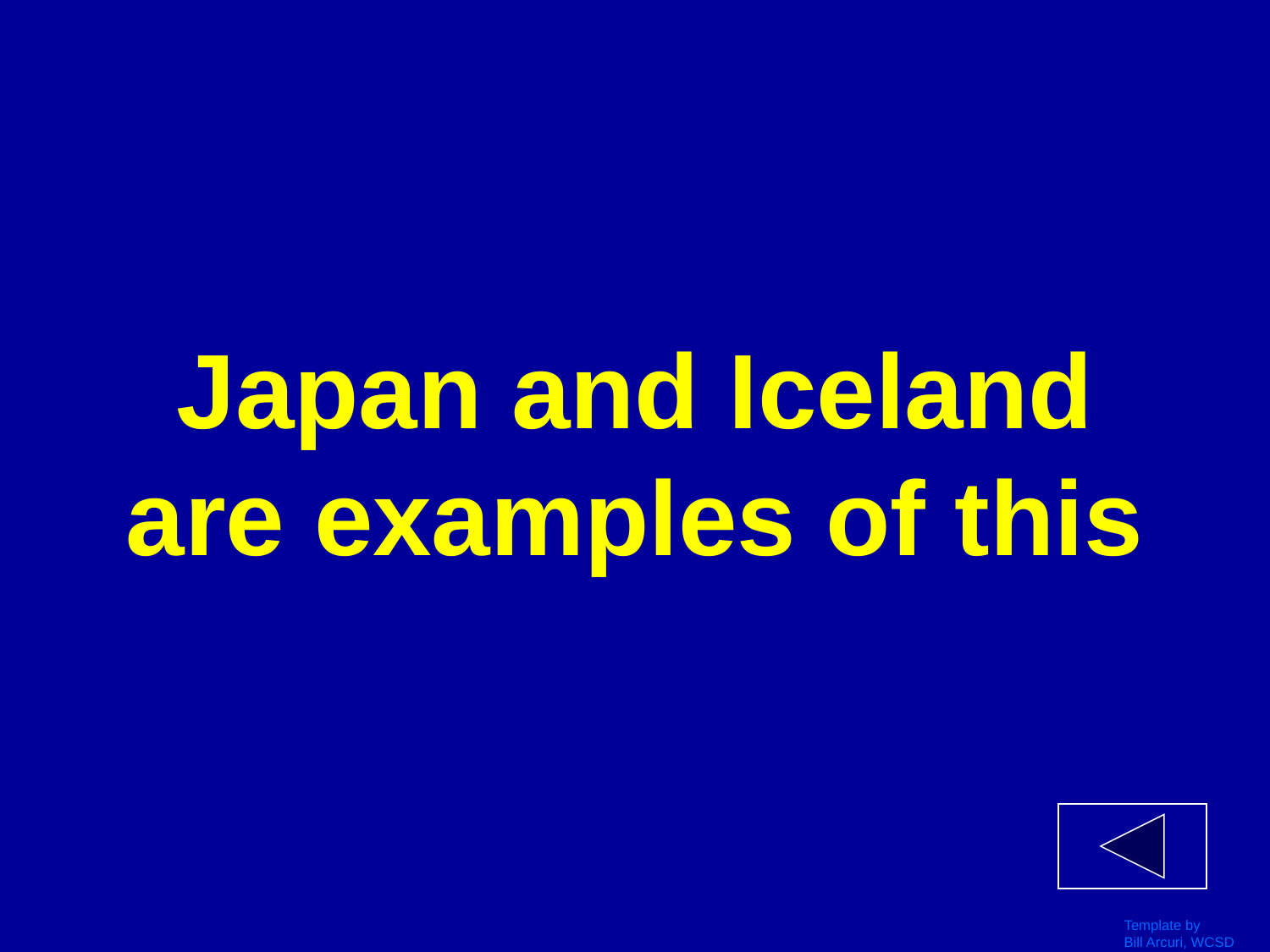

# Japan and Iceland are examples of this

Template by
Bill Arcuri, WCSD